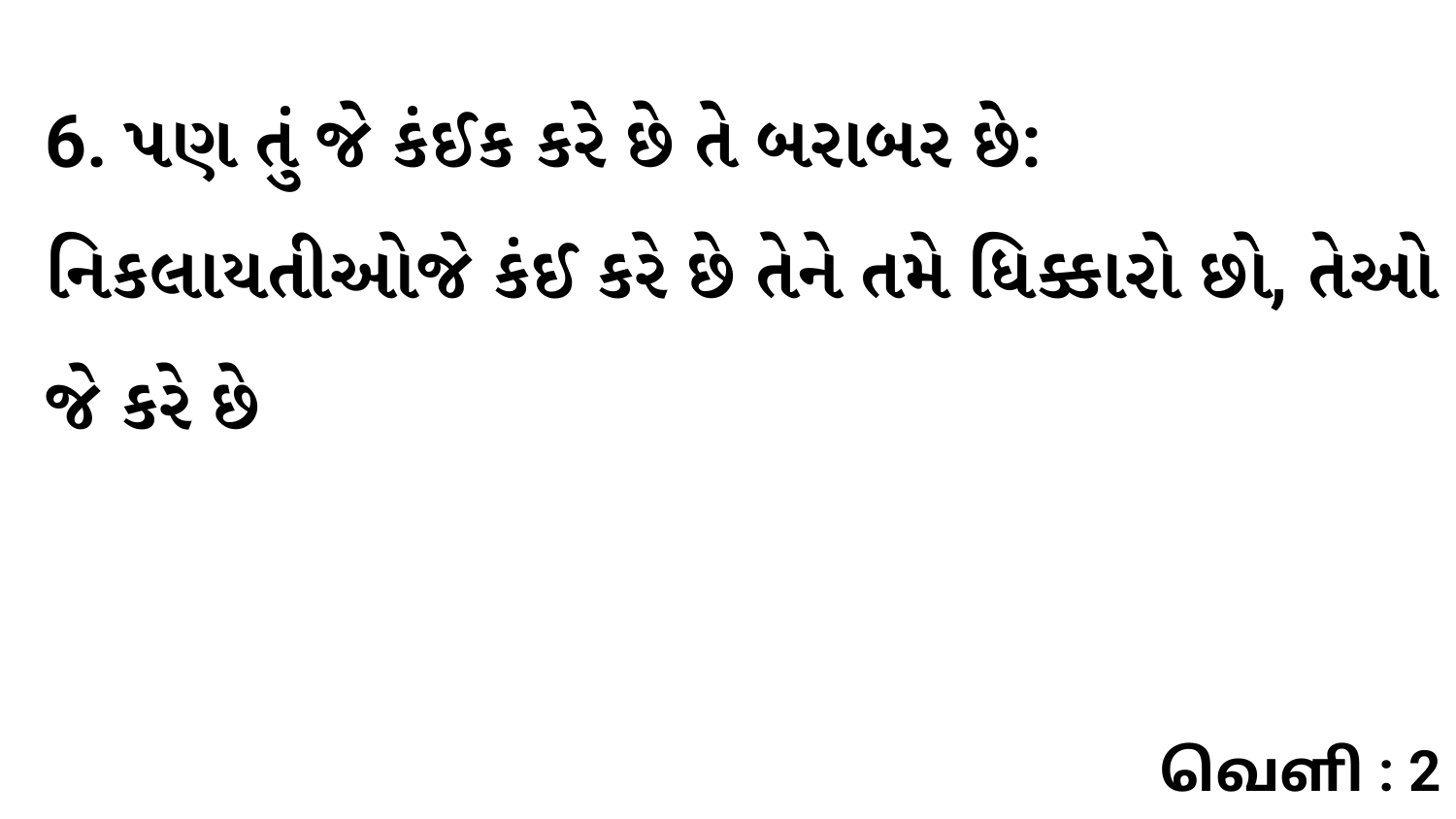

6. પણ તું જે કંઈક કરે છે તે બરાબર છે: નિકલાયતીઓજે કંઈ કરે છે તેને તમે ધિક્કારો છો, તેઓ જે કરે છે
வெளி : 2